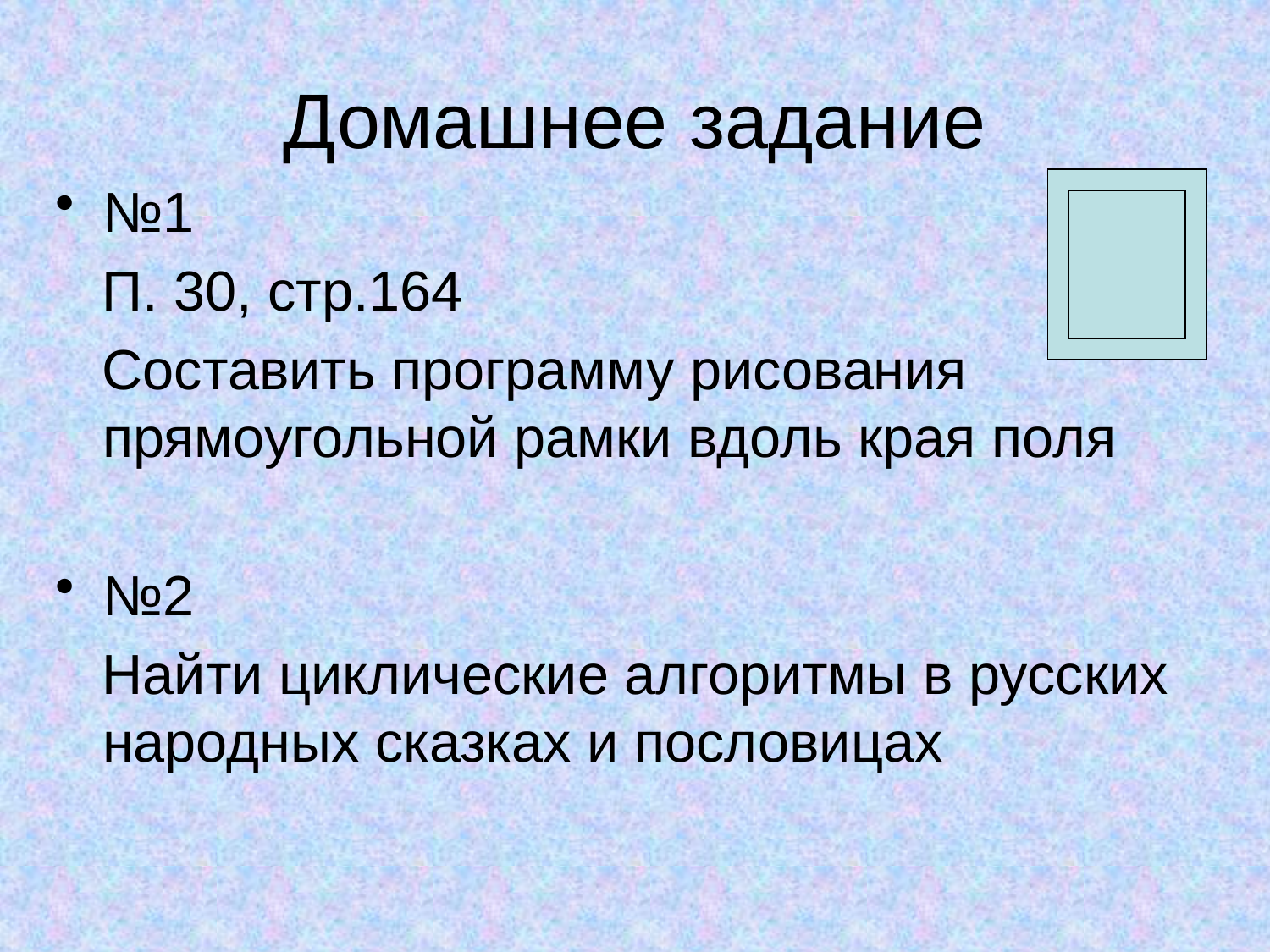

# Домашнее задание
№1
   П. 30, стр.164
   Составить программу рисования прямоугольной рамки вдоль края поля

№2
   Найти циклические алгоритмы в русских народных сказках и пословицах